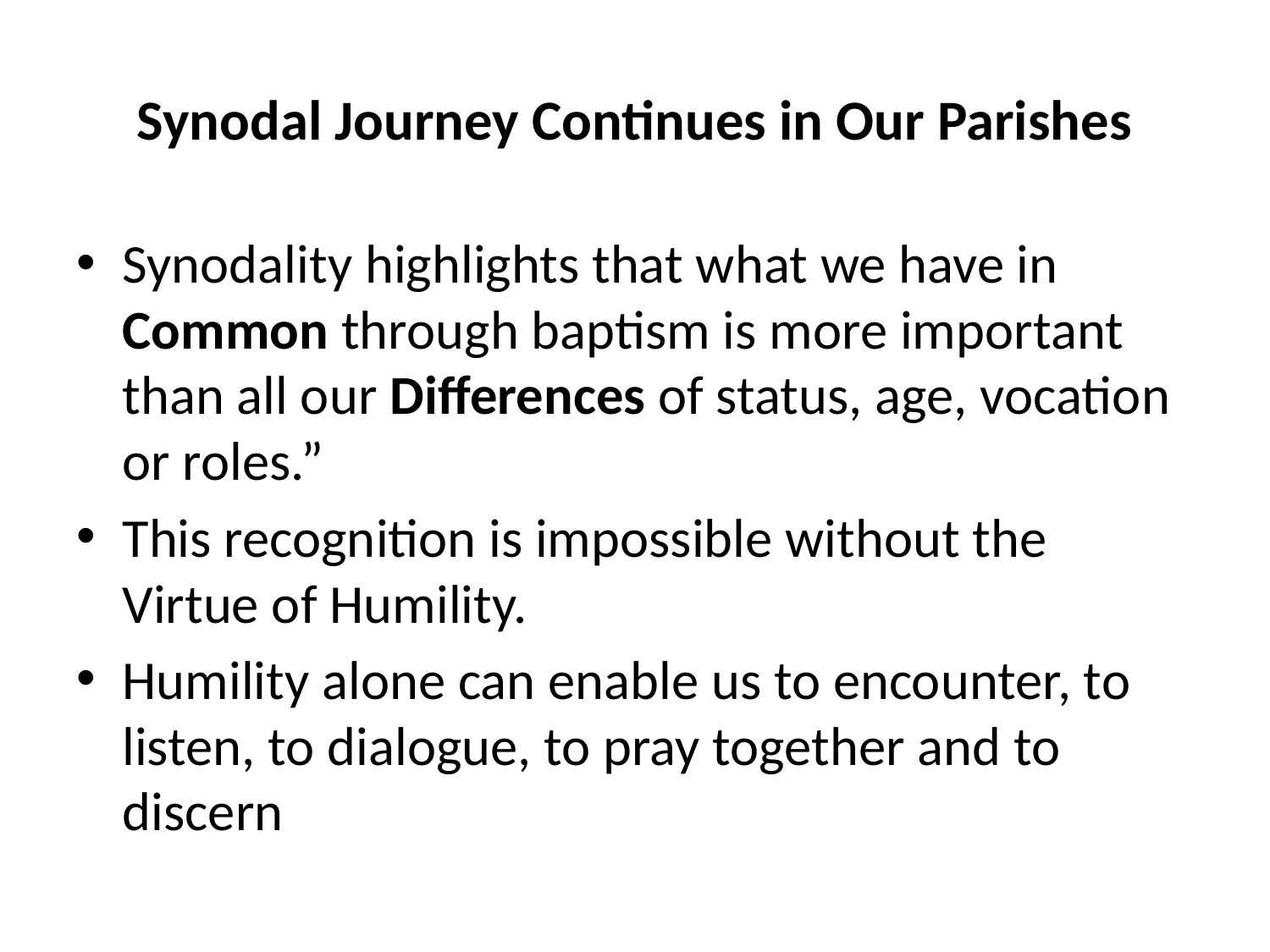

# Synodal Journey Continues in Our Parishes
Synodality highlights that what we have in Common through baptism is more important than all our Differences of status, age, vocation or roles.”
This recognition is impossible without the Virtue of Humility.
Humility alone can enable us to encounter, to  listen, to dialogue, to pray together and to discern